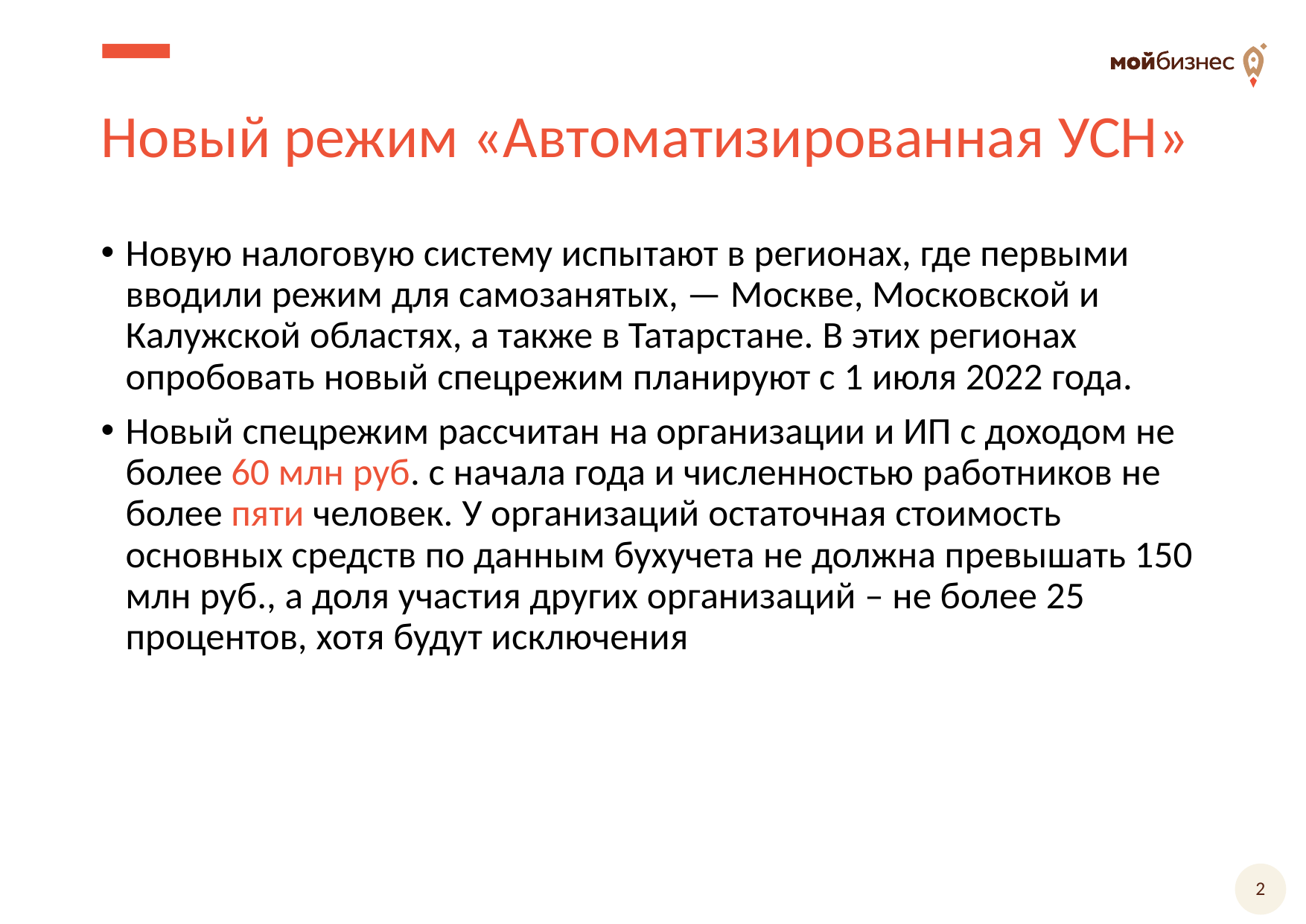

# Новый режим «Автоматизированная УСН»
Новую налоговую систему испытают в регионах, где первыми вводили режим для самозанятых, — Москве, Московской и Калужской областях, а также в Татарстане. В этих регионах опробовать новый спецрежим планируют с 1 июля 2022 года.
Новый спецрежим рассчитан на организации и ИП с доходом не более 60 млн руб. с начала года и численностью работников не более пяти человек. У организаций остаточная стоимость основных средств по данным бухучета не должна превышать 150 млн руб., а доля участия других организаций – не более 25 процентов, хотя будут исключения